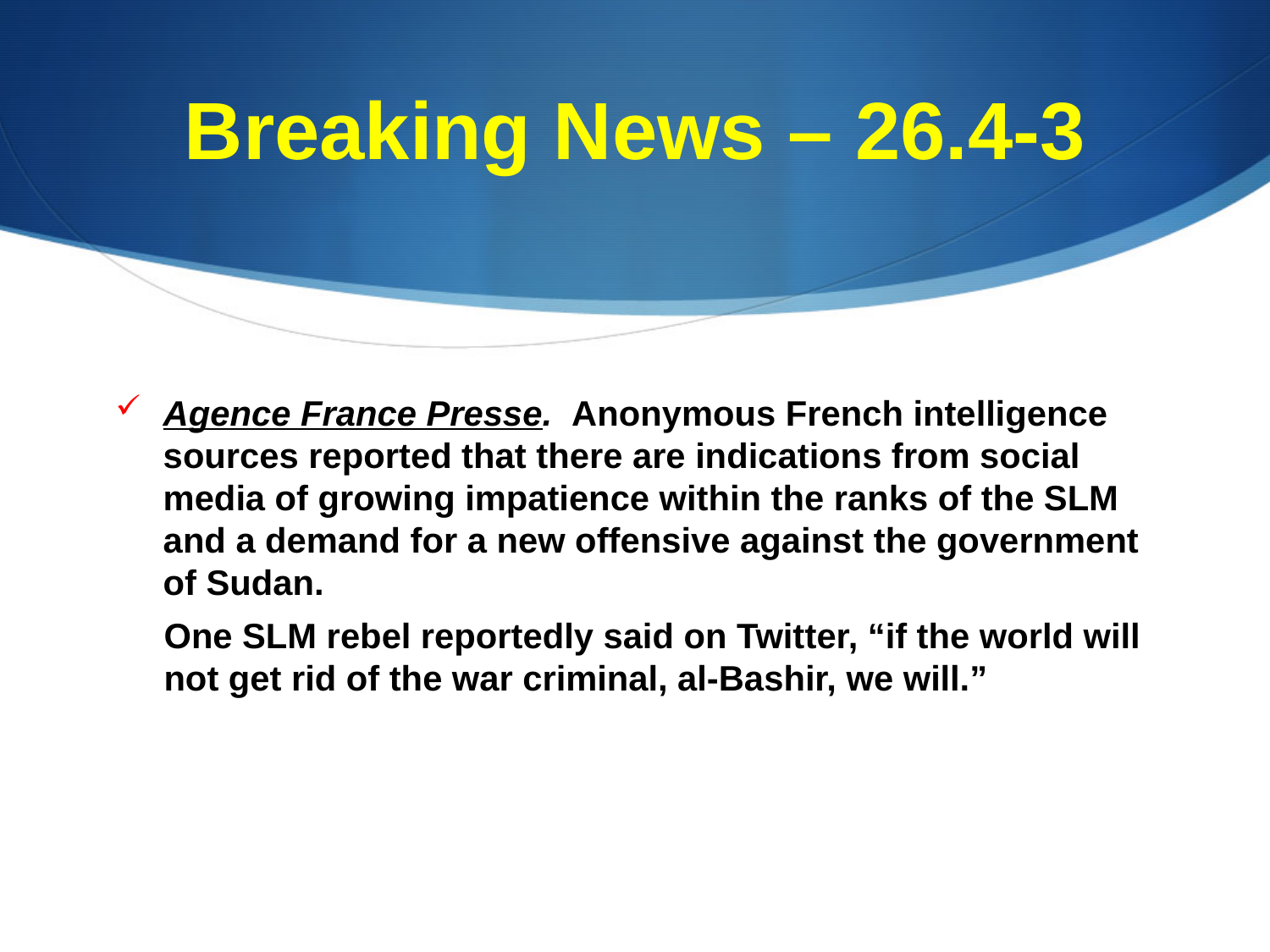

# Breaking News – 26.4-3
Agence France Presse.  Anonymous French intelligence sources reported that there are indications from social media of growing impatience within the ranks of the SLM and a demand for a new offensive against the government of Sudan.
One SLM rebel reportedly said on Twitter, “if the world will not get rid of the war criminal, al-Bashir, we will.”